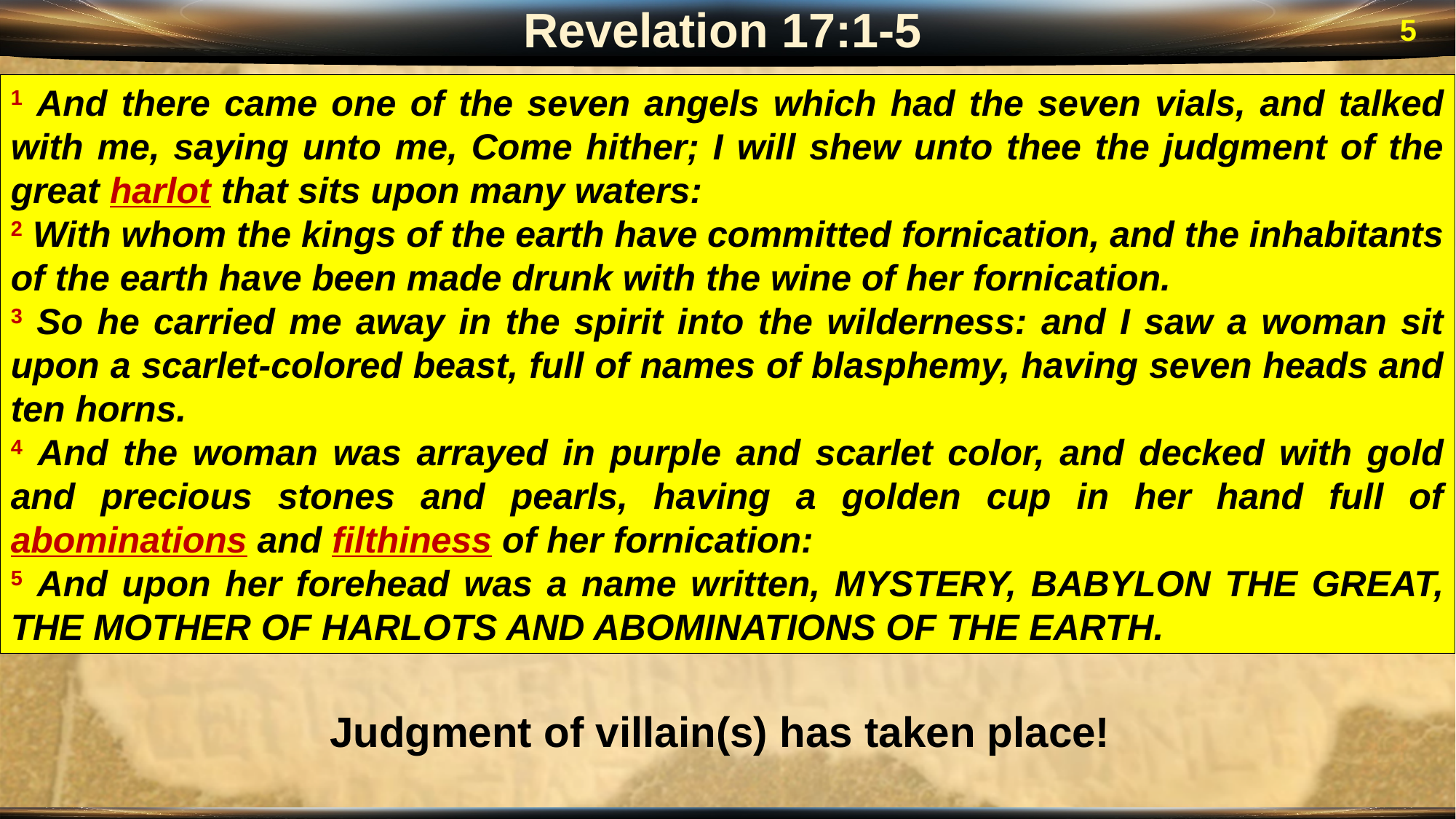

Revelation 17:1-5

5
1 And there came one of the seven angels which had the seven vials, and talked with me, saying unto me, Come hither; I will shew unto thee the judgment of the great harlot that sits upon many waters:
2 With whom the kings of the earth have committed fornication, and the inhabitants of the earth have been made drunk with the wine of her fornication.
3 So he carried me away in the spirit into the wilderness: and I saw a woman sit upon a scarlet-colored beast, full of names of blasphemy, having seven heads and ten horns.
4 And the woman was arrayed in purple and scarlet color, and decked with gold and precious stones and pearls, having a golden cup in her hand full of abominations and filthiness of her fornication:
5 And upon her forehead was a name written, MYSTERY, BABYLON THE GREAT, THE MOTHER OF HARLOTS AND ABOMINATIONS OF THE EARTH.
Judgment of villain(s) has taken place!